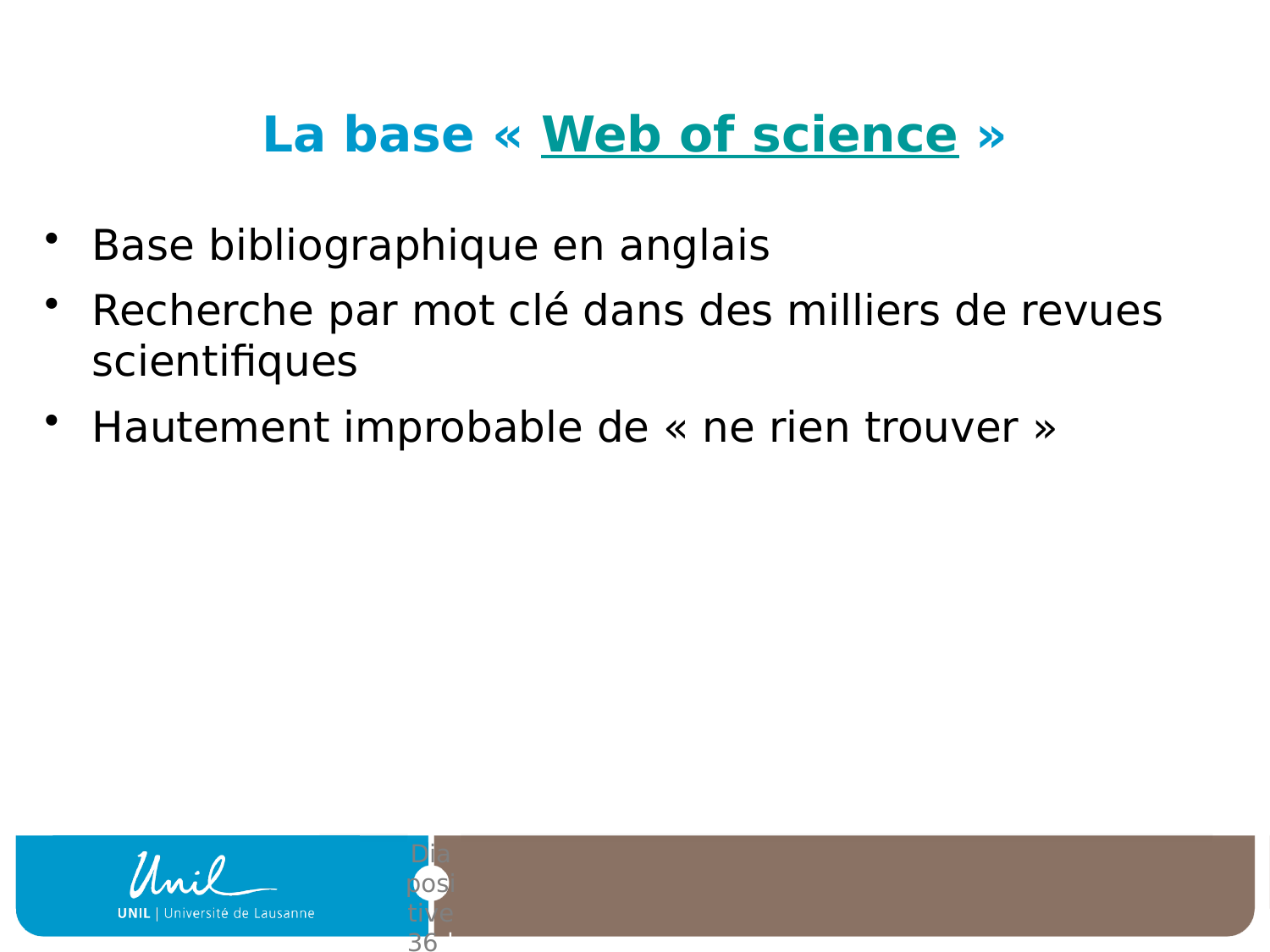

# La base « Web of science »
Base bibliographique en anglais
Recherche par mot clé dans des milliers de revues scientifiques
Hautement improbable de « ne rien trouver »

| Diapositive 36 |